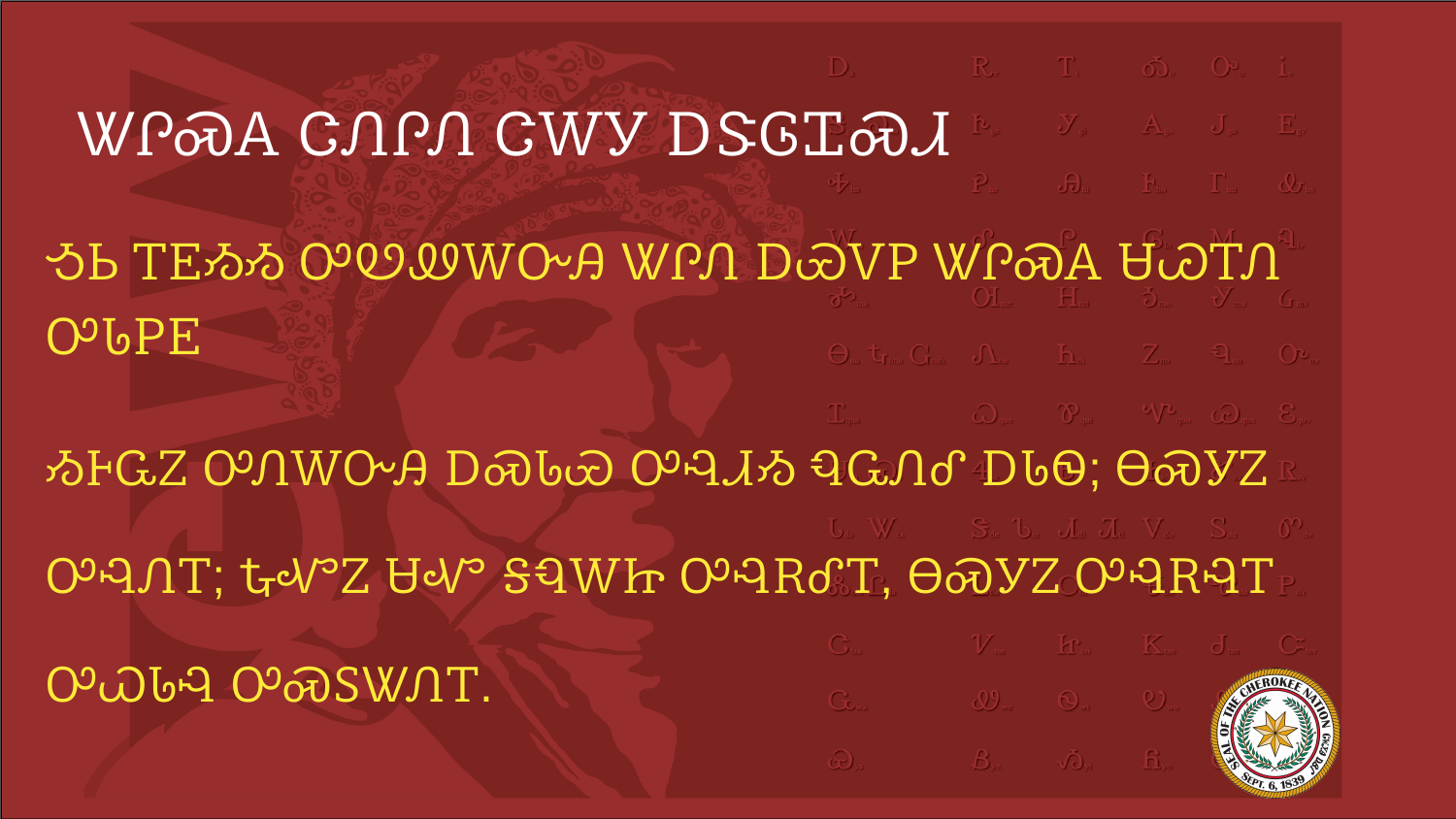

# ᏔᎵᏍᎪ ᏣᏁᎵᏁ ᏣᎳᎩ ᎠᏕᎶᏆᏍᏗ
ᎼᏏ ᎢᎬᏱᏱ ᎤᏬᏪᎳᏅᎯ ᏔᎵᏁ ᎠᏯᏙᏢ ᏔᎵᏍᎪ ᏌᏊᎢᏁ ᎤᏓᏢᎬ
ᏱᎰᏩᏃ ᎤᏁᎳᏅᎯ ᎠᏍᏓᏯ ᎤᎸᏗᏱ ᏄᏩᏁᎴ ᎠᏓᏫ; ᎾᏍᎩᏃ ᎤᎸᏁᎢ; ᎿᏉᏃ ᏌᏉ ᎦᏄᎳᏥ ᎤᎸᎡᎴᎢ, ᎾᏍᎩᏃ ᎤᎸᎡᎸᎢ ᎤᏇᏓᎸ ᎤᏍᏚᏔᏁᎢ.

 And the Lord God caused a deep sleep to fall upon Adam, and he slept: and he took one of his ribs, and closed up the flesh instead thereof;